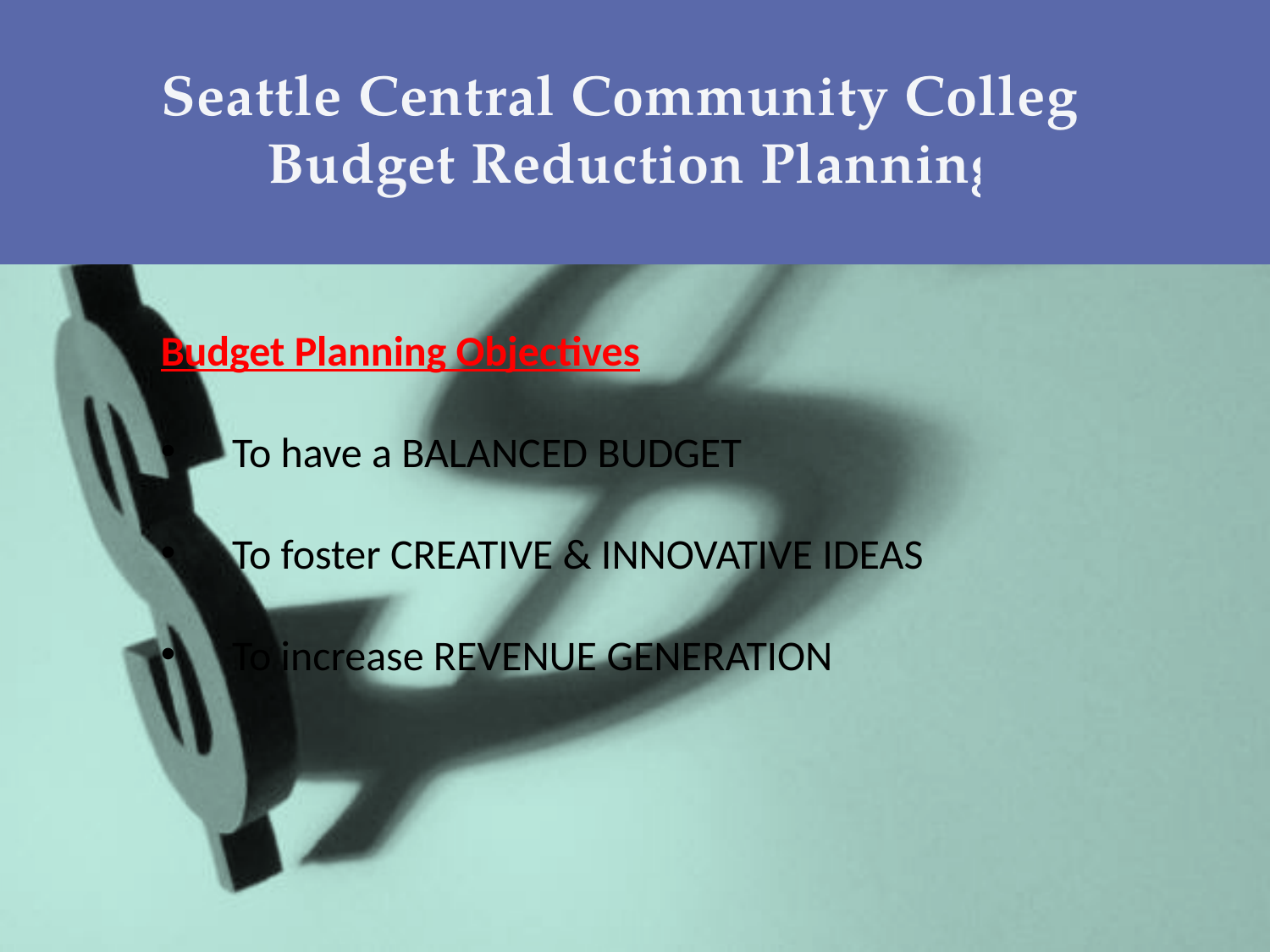

Seattle Central Community College Budget Reduction Planning

Budget Planning Objectives

To have a BALANCED BUDGET

To foster CREATIVE & INNOVATIVE IDEAS

To increase REVENUE GENERATION

#